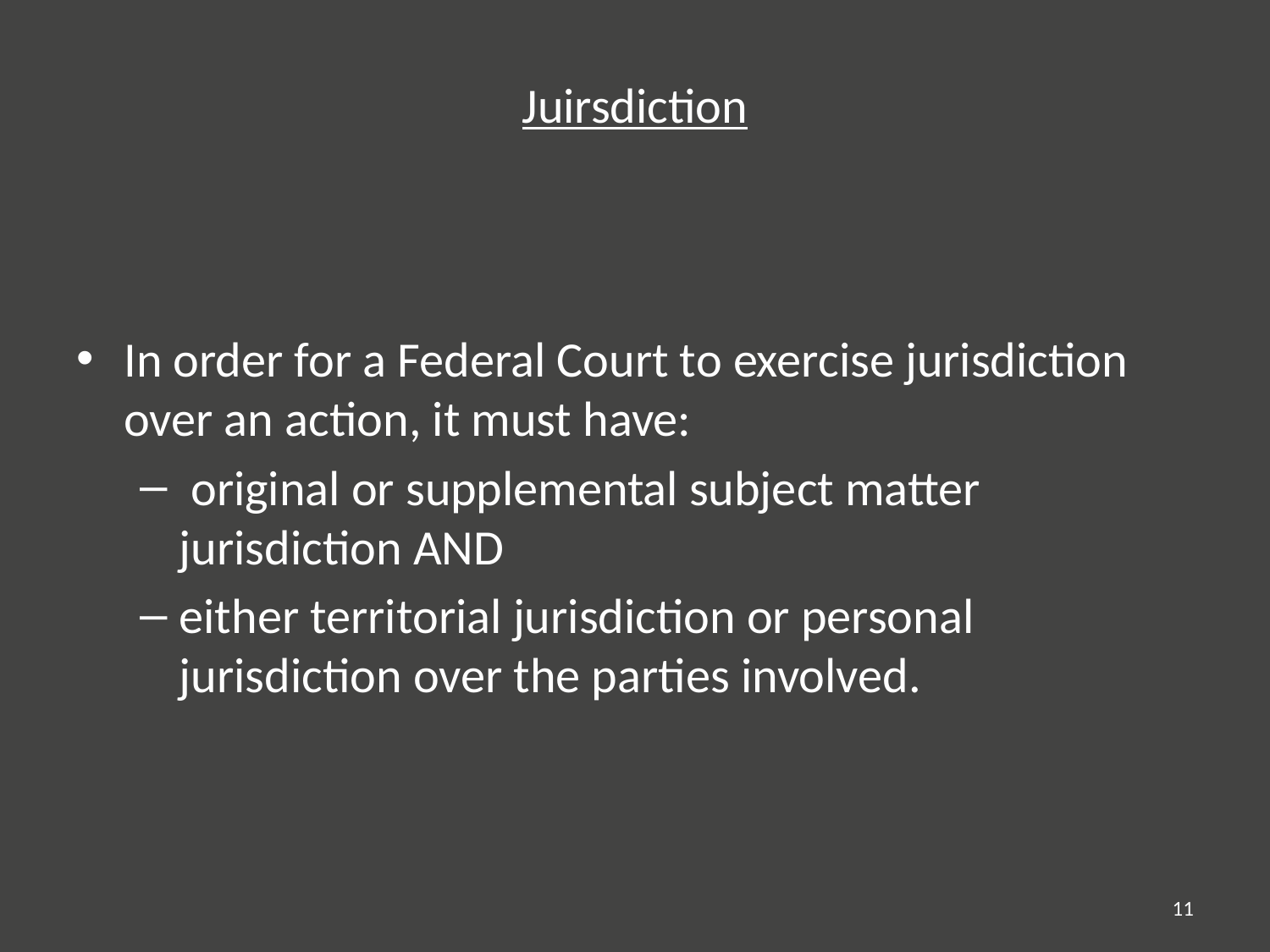

# Juirsdiction
In order for a Federal Court to exercise jurisdiction over an action, it must have:
 original or supplemental subject matter jurisdiction AND
either territorial jurisdiction or personal jurisdiction over the parties involved.
11